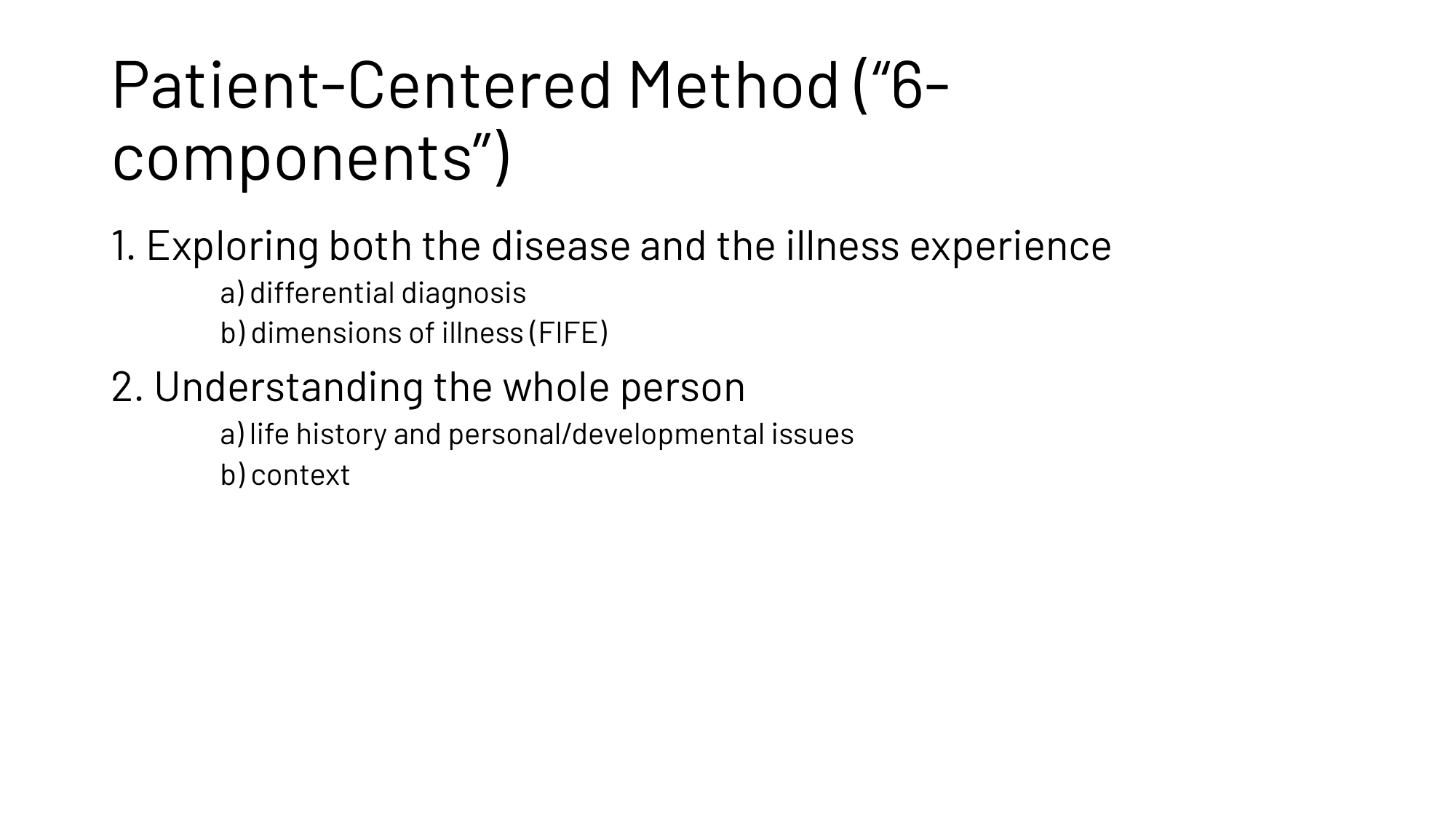

# Patient-Centered Method (“6-components”)
1. Exploring both the disease and the illness experience
a) differential diagnosis
b) dimensions of illness (FIFE)
2. Understanding the whole person
a) life history and personal/developmental issues
b) context